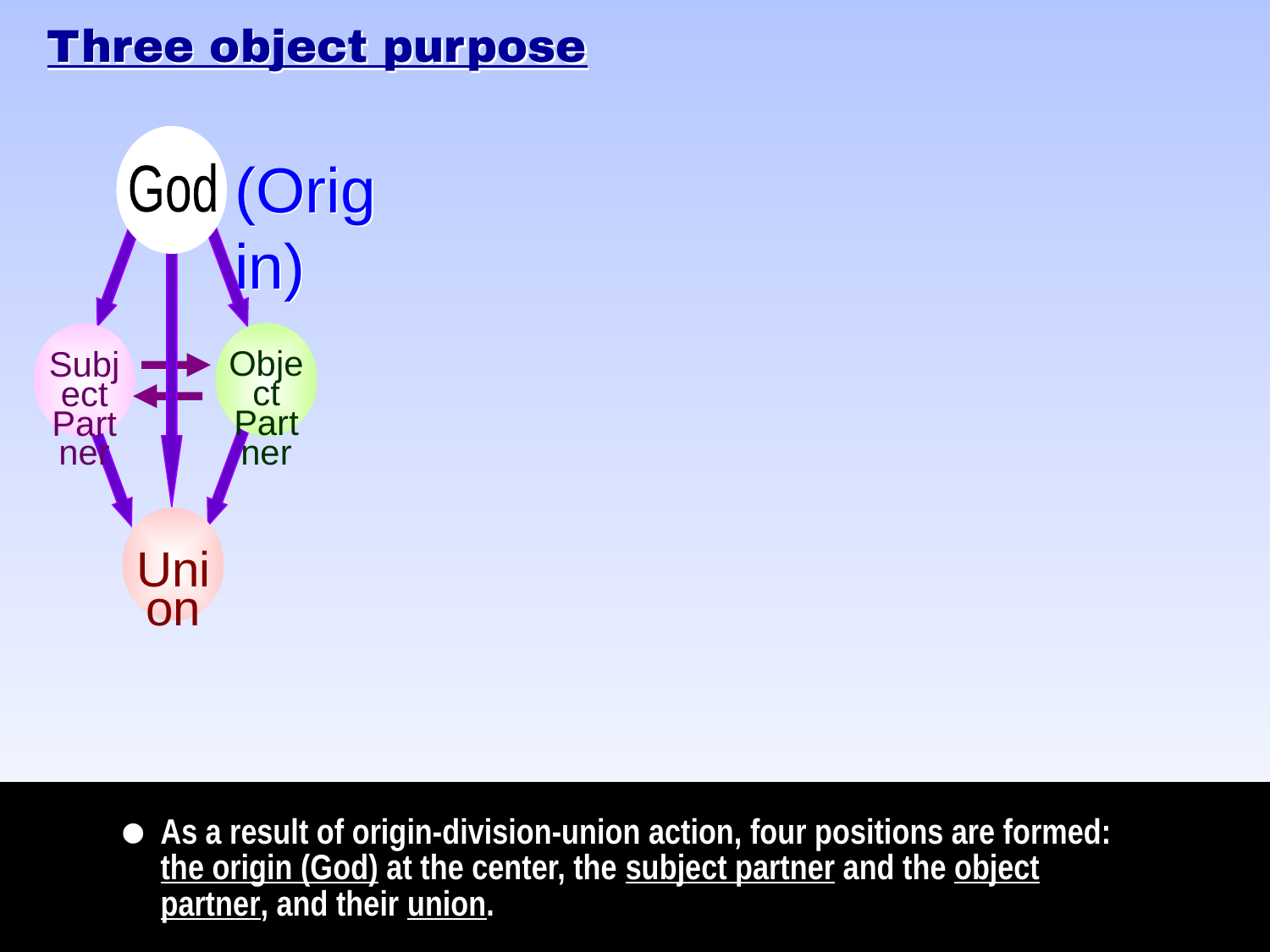

Three object purpose

God
(Origin)

Object
Partner

Subject
Partner

Union

•
As a result of origin-division-union action, four positions are formed: the origin (God) at the center, the subject partner and the object partner, and their union.